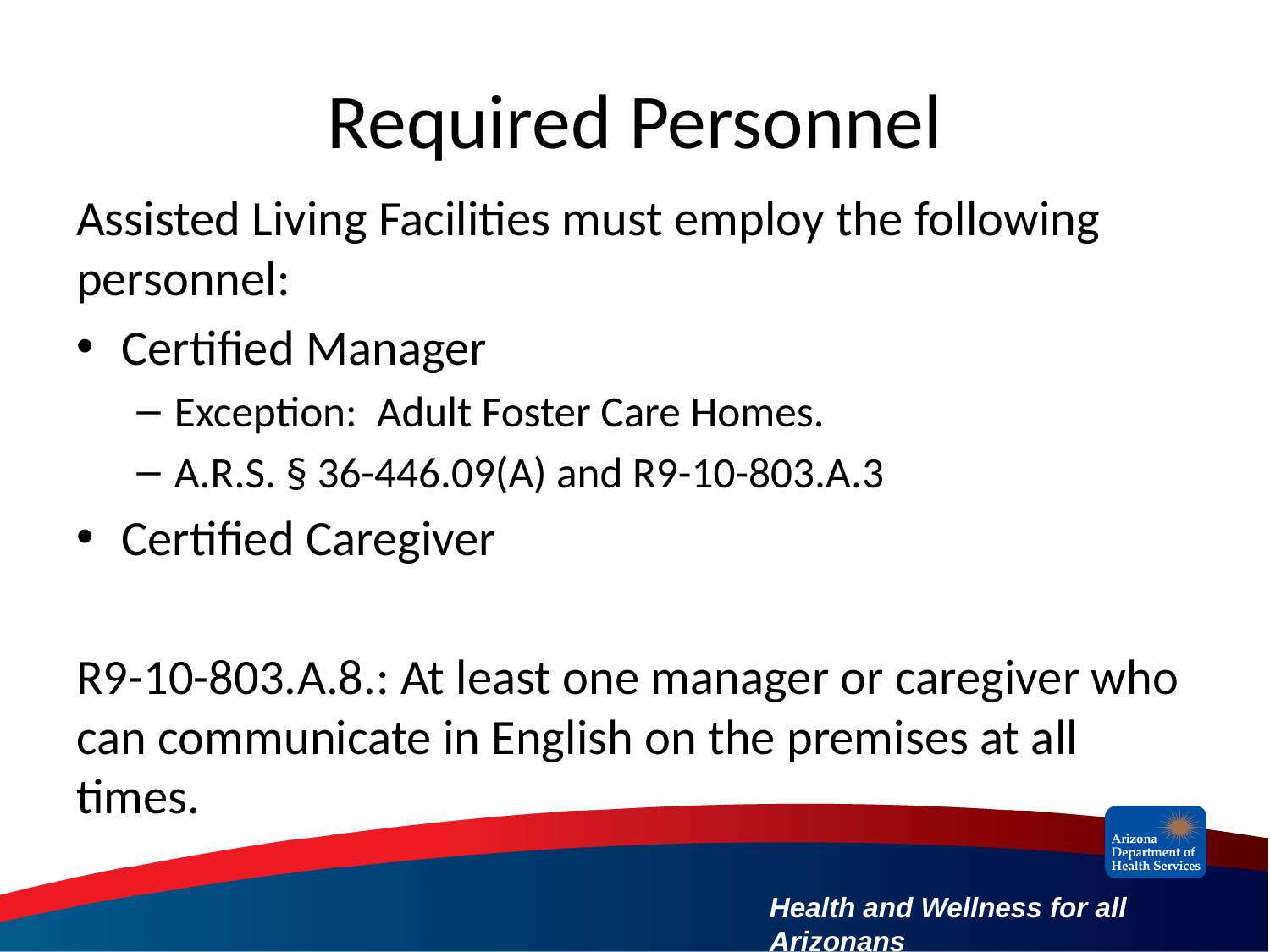

# Required Personnel
Assisted Living Facilities must employ the following personnel:
Certified Manager
Exception:  Adult Foster Care Homes.
A.R.S. § 36-446.09(A) and R9-10-803.A.3
Certified Caregiver

R9-10-803.A.8.: At least one manager or caregiver who can communicate in English on the premises at all times.